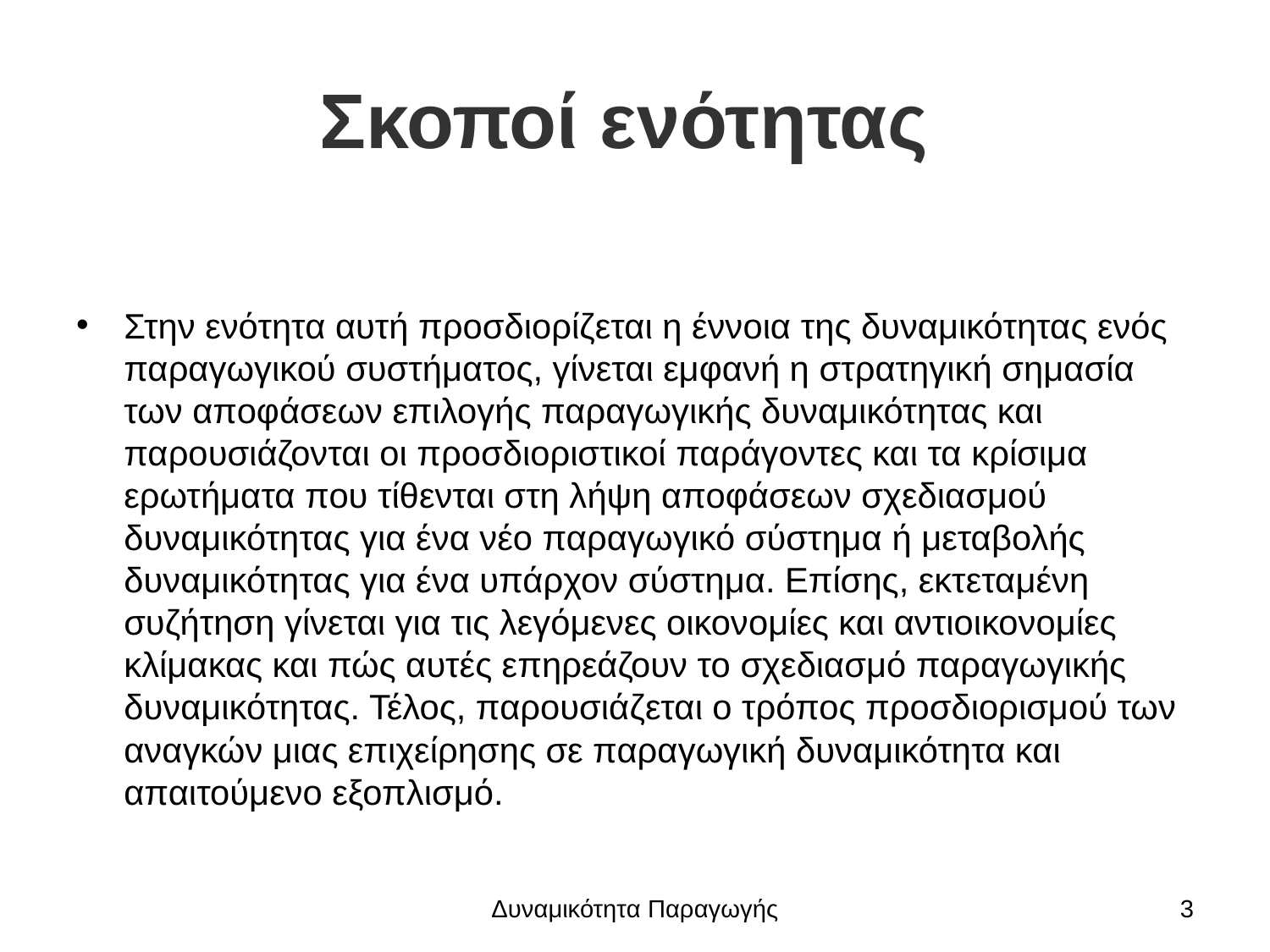

# Σκοποί ενότητας

Στην ενότητα αυτή προσδιορίζεται η έννοια της δυναμικότητας ενός παραγωγικού συστήματος, γίνεται εμφανή η στρατηγική σημασία των αποφάσεων επιλογής παραγωγικής δυναμικότητας και παρουσιάζονται οι προσδιοριστικοί παράγοντες και τα κρίσιμα ερωτήματα που τίθενται στη λήψη αποφάσεων σχεδιασμού δυναμικότητας για ένα νέο παραγωγικό σύστημα ή μεταβολής δυναμικότητας για ένα υπάρχον σύστημα. Επίσης, εκτεταμένη συζήτηση γίνεται για τις λεγόμενες οικονομίες και αντιοικονομίες κλίμακας και πώς αυτές επηρεάζουν το σχεδιασμό παραγωγικής δυναμικότητας. Τέλος, παρουσιάζεται ο τρόπος προσδιορισμού των αναγκών μιας επιχείρησης σε παραγωγική δυναμικότητα και απαιτούμενο εξοπλισμό.
Δυναμικότητα Παραγωγής
3